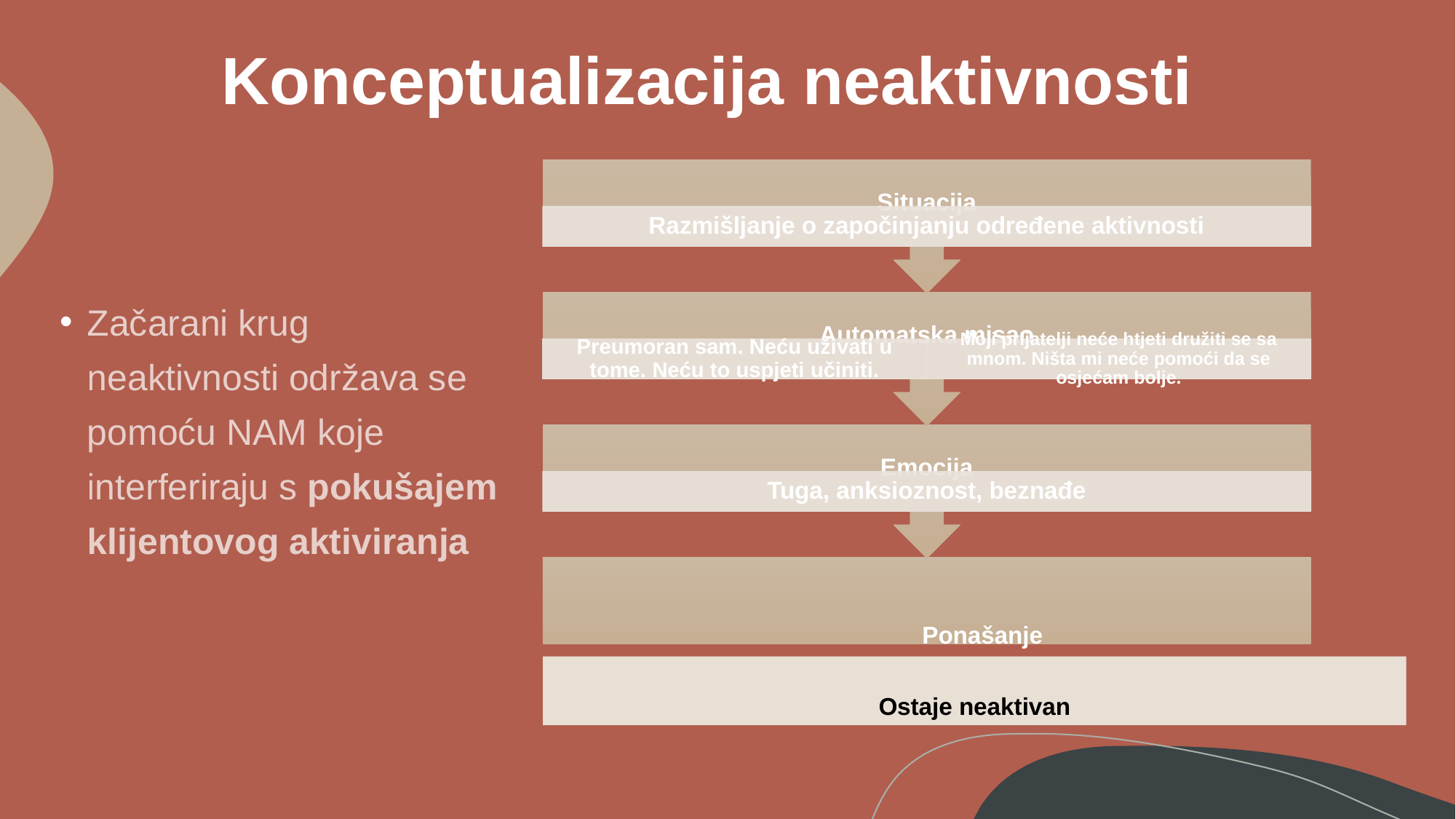

# Konceptualizacija neaktivnosti

Emocija
Tuga, anksioznost, beznađe
Automatska misao
Preumoran sam. Neću uživati u tome. Neću to uspjeti učiniti.
Moji prijatelji neće htjeti družiti se sa mnom. Ništa mi neće pomoći da se osjećam bolje.
Situacija
Razmišljanje o započinjanju određene aktivnosti

Ostaje neaktivan
Začarani krug neaktivnosti održava se pomoću NAM koje interferiraju s pokušajem klijentovog aktiviranja
Ponašanje